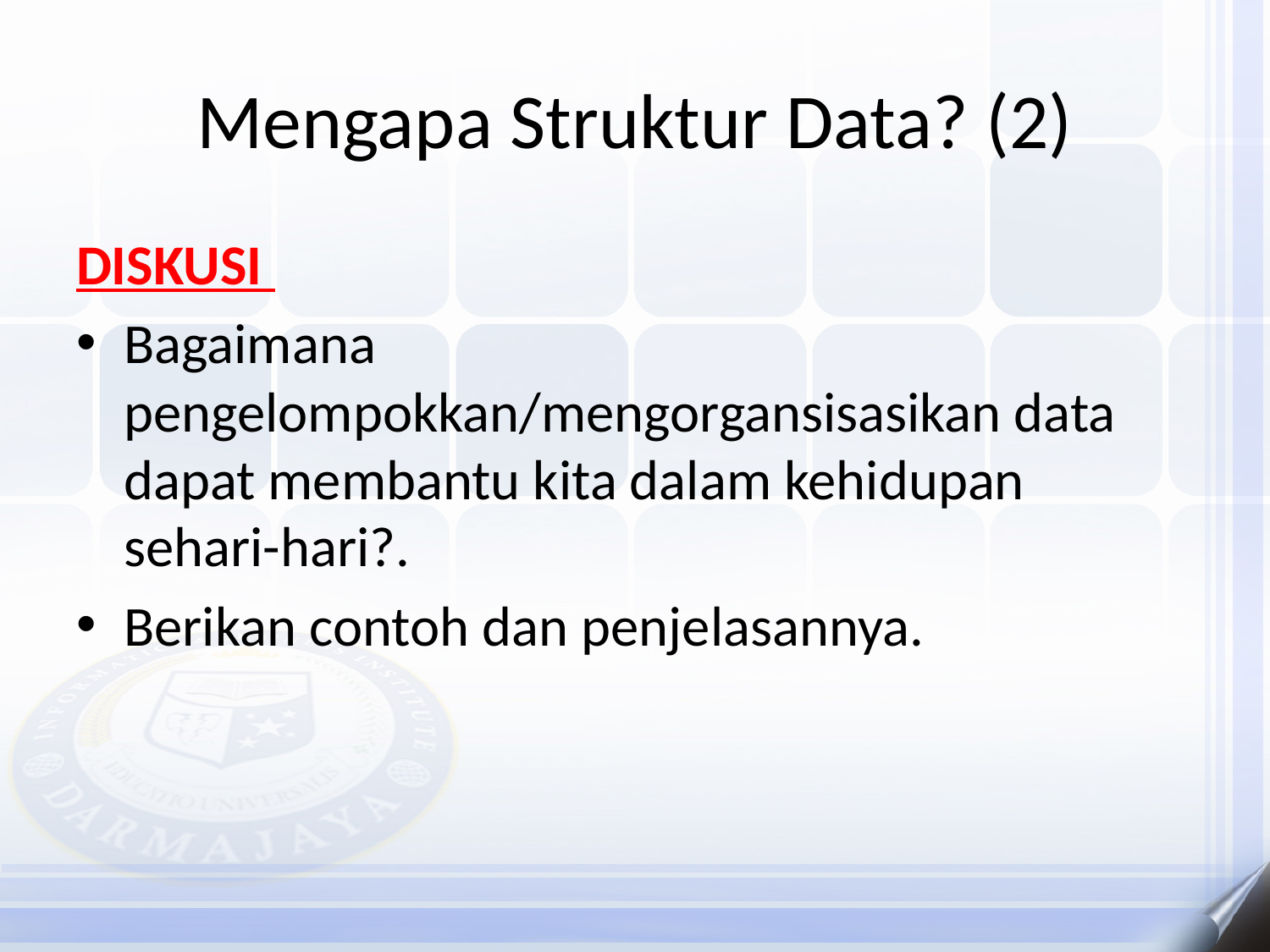

# Mengapa Struktur Data? (2)
DISKUSI
Bagaimana pengelompokkan/mengorgansisasikan data dapat membantu kita dalam kehidupan sehari-hari?.
Berikan contoh dan penjelasannya.